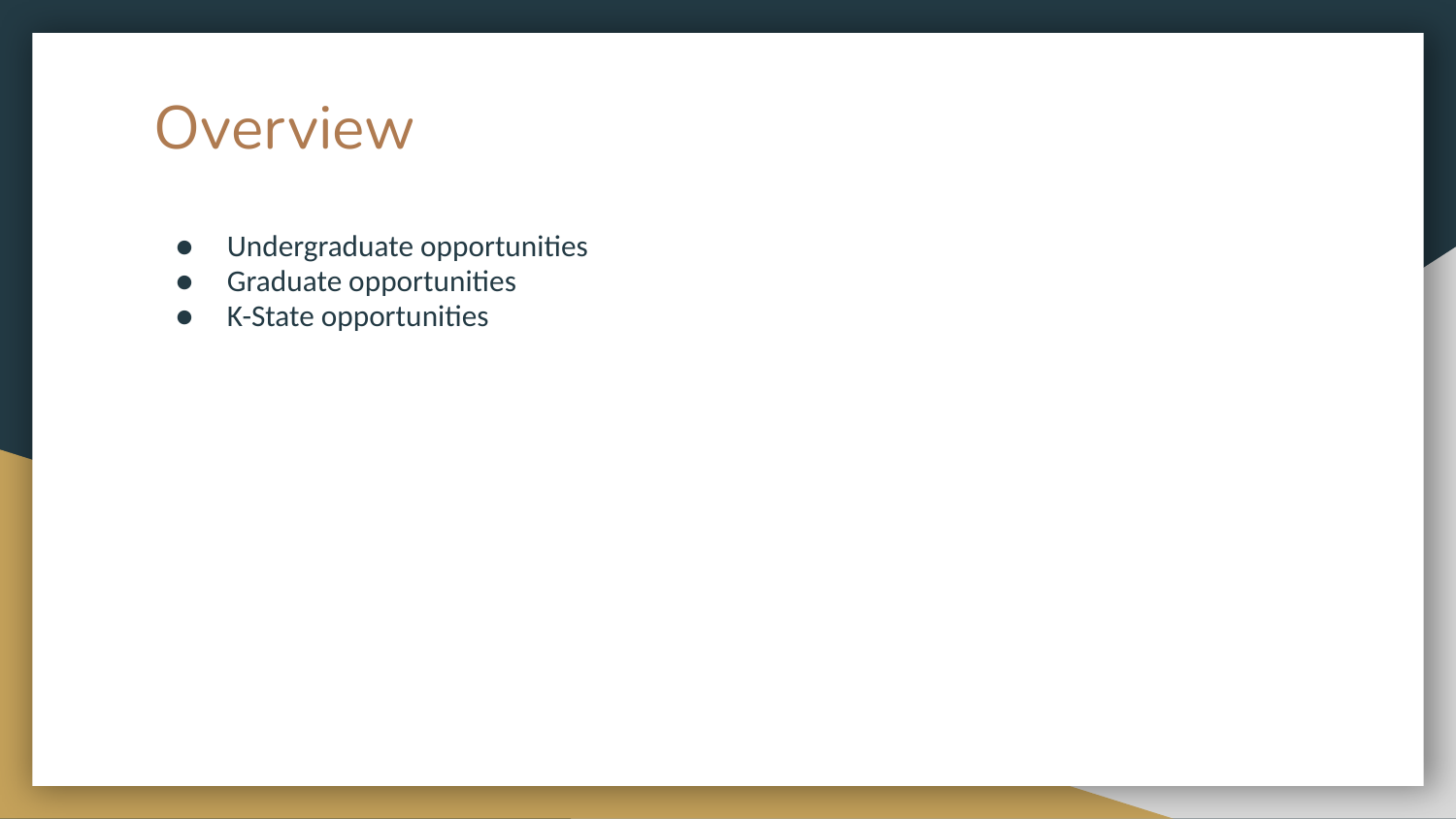

# Overview
Undergraduate opportunities
Graduate opportunities
K-State opportunities